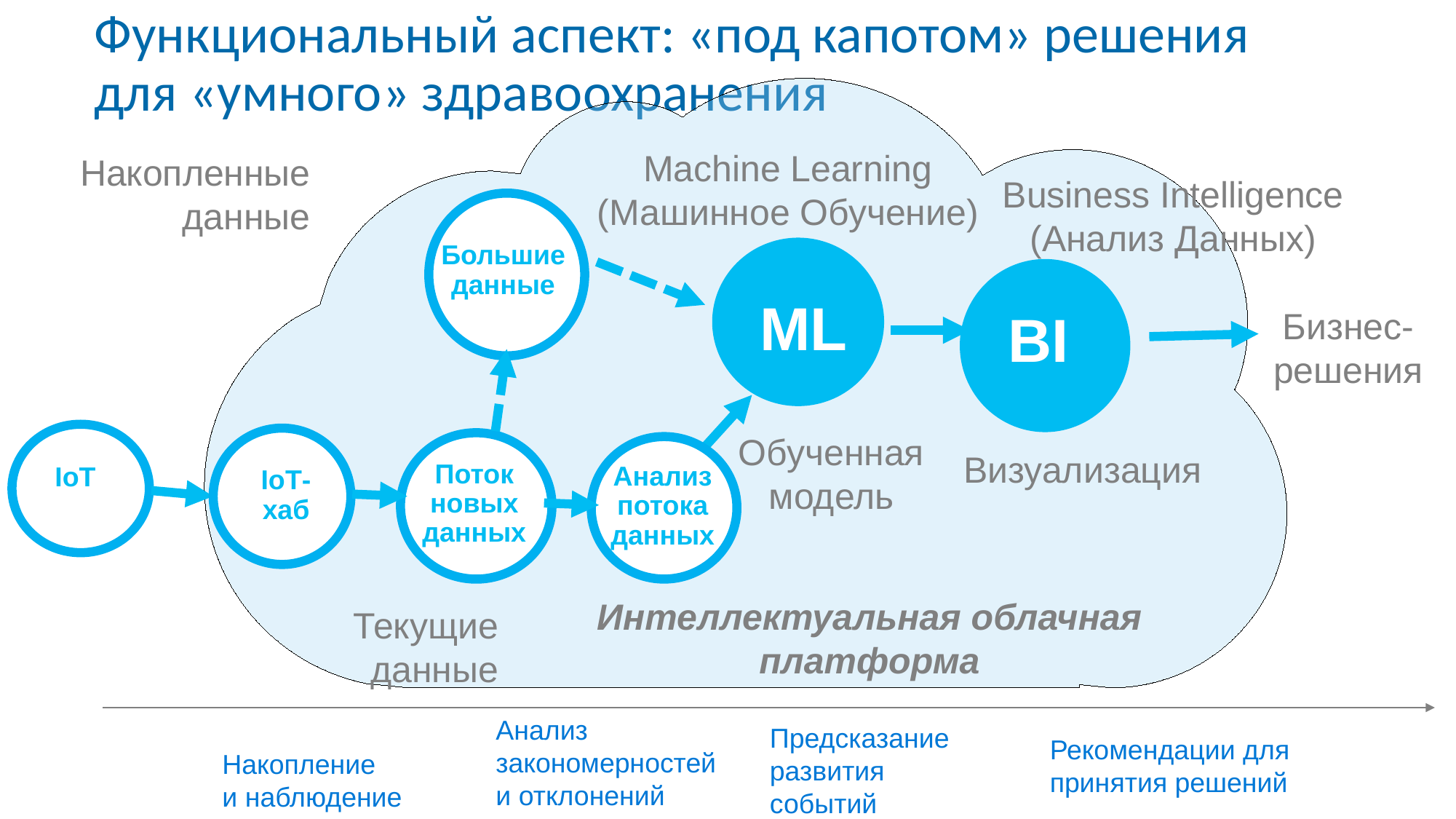

# Функциональный аспект: «под капотом» решения для «умного» здравоохранения

Machine Learning
(Машинное Обучение)
Накопленные
данные
Business Intelligence
(Анализ Данных)

Большие данные

ML
Бизнес-
решения
BI
Обученная
модель

Визуализация
Поток новых данных
Анализ потока данных
IoT
IoT-хаб
Интеллектуальная облачная платформа
Текущие
данные
Анализ
закономерностей
и отклонений
Предсказание
развития
событий
Рекомендации для принятия решений
Накопление
и наблюдение